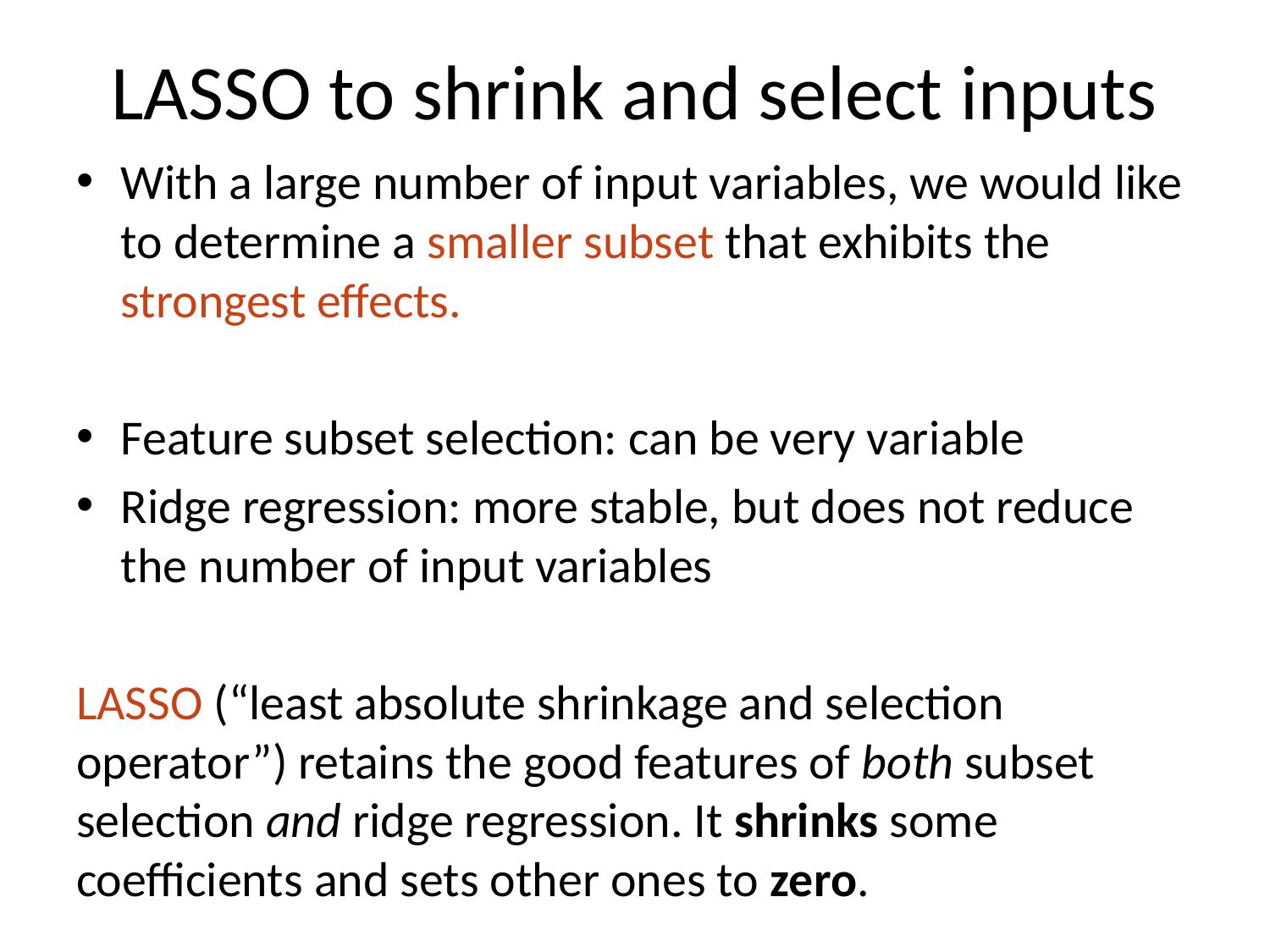

# LASSO to shrink and select inputs
With a large number of input variables, we would like to determine a smaller subset that exhibits the strongest effects.

Feature subset selection: can be very variable
Ridge regression: more stable, but does not reduce the number of input variables

LASSO (“least absolute shrinkage and selection operator”) retains the good features of both subset selection and ridge regression. It shrinks some coefficients and sets other ones to zero.